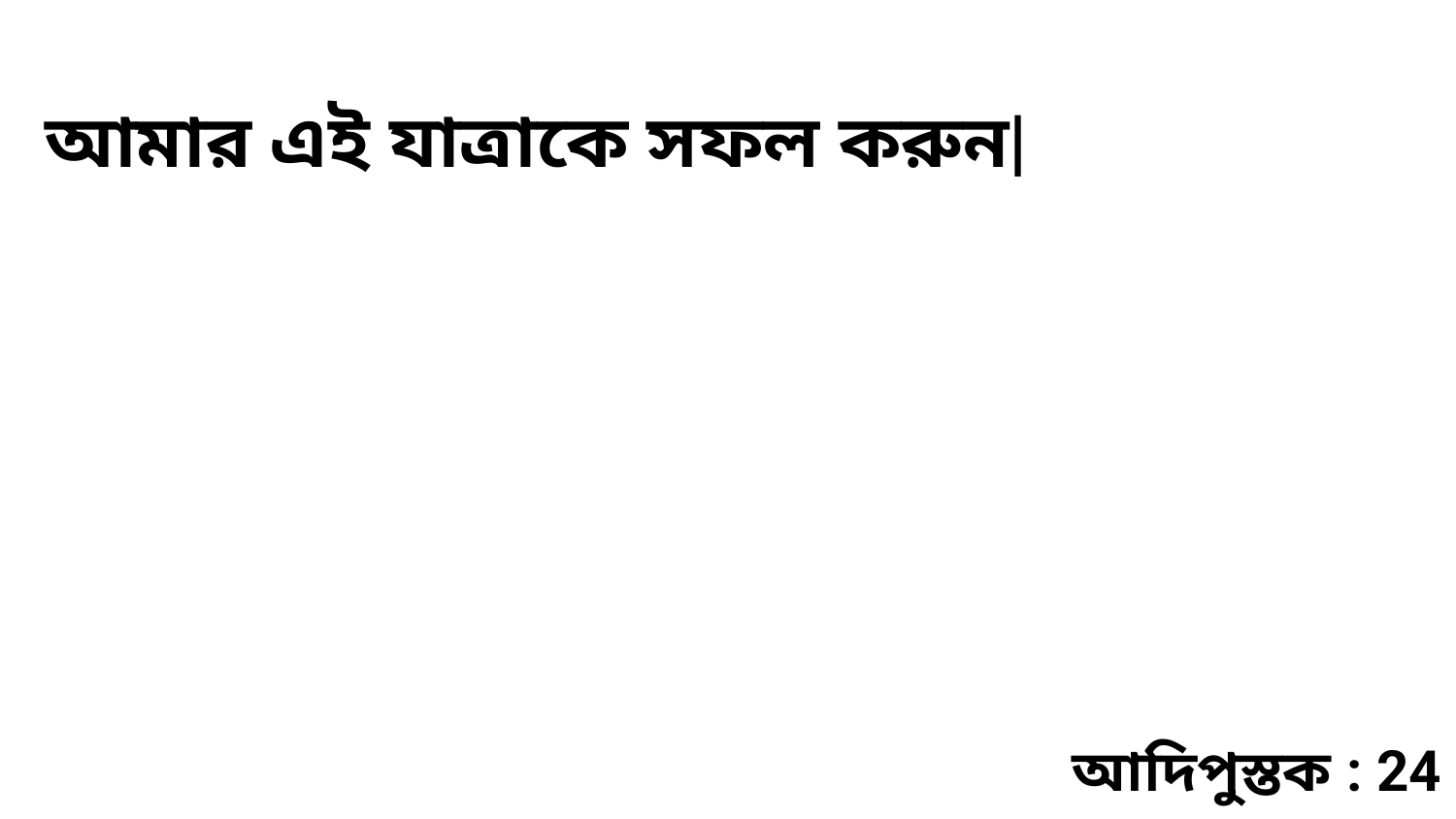

আমার এই যাত্রাকে সফল করুন|
আদিপুস্তক : 24